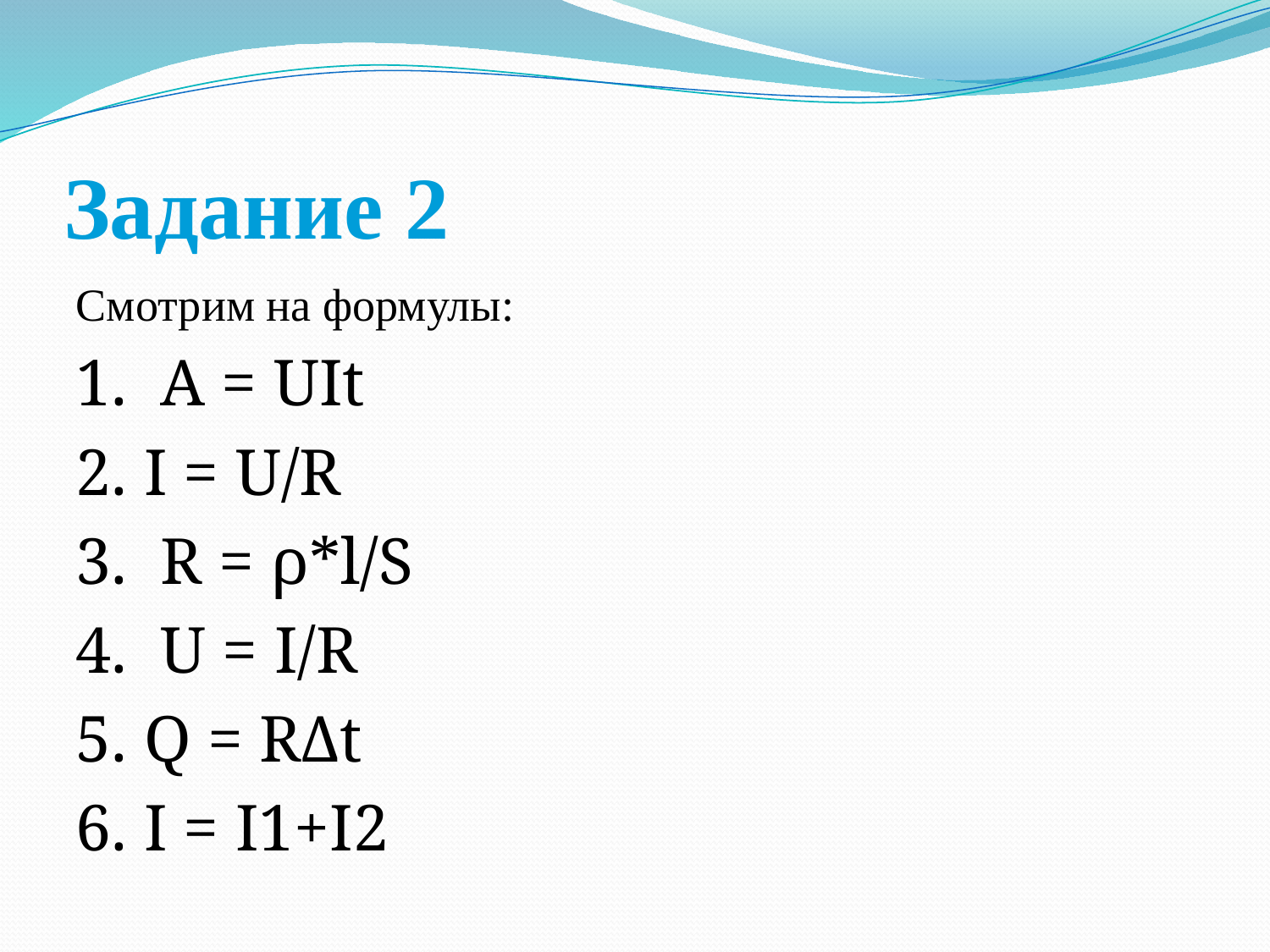

# Задание 2
Смотрим на формулы:
1.  A = UIt
2. I = U/R
3.  R = ρ*l/S
4.  U = I/R
5. Q = RΔt
6. I = I1+I2